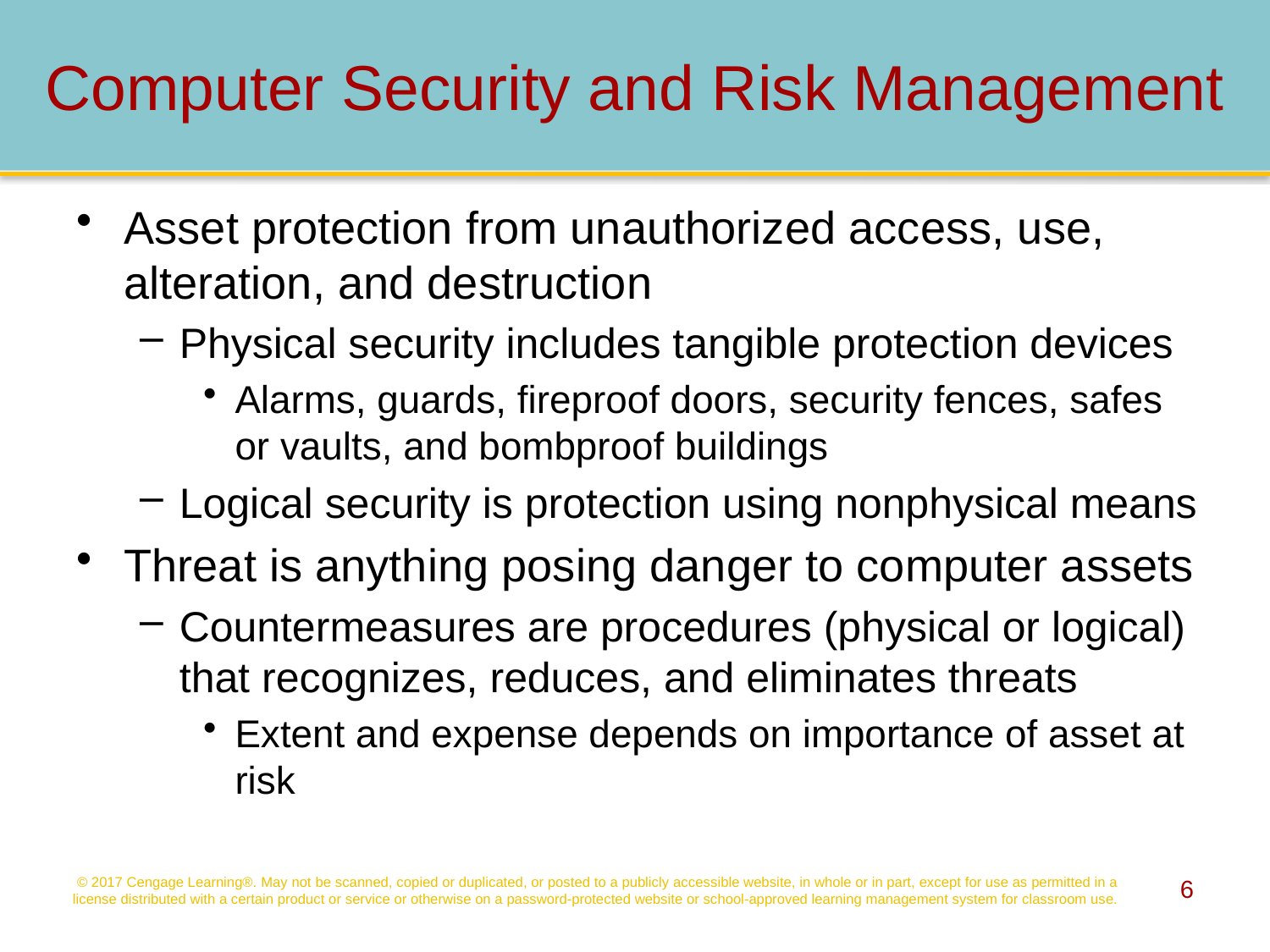

# Computer Security and Risk Management
Asset protection from unauthorized access, use, alteration, and destruction
Physical security includes tangible protection devices
Alarms, guards, fireproof doors, security fences, safes or vaults, and bombproof buildings
Logical security is protection using nonphysical means
Threat is anything posing danger to computer assets
Countermeasures are procedures (physical or logical) that recognizes, reduces, and eliminates threats
Extent and expense depends on importance of asset at risk

© 2017 Cengage Learning®. May not be scanned, copied or duplicated, or posted to a publicly accessible website, in whole or in part, except for use as permitted in a license distributed with a certain product or service or otherwise on a password-protected website or school-approved learning management system for classroom use.
6